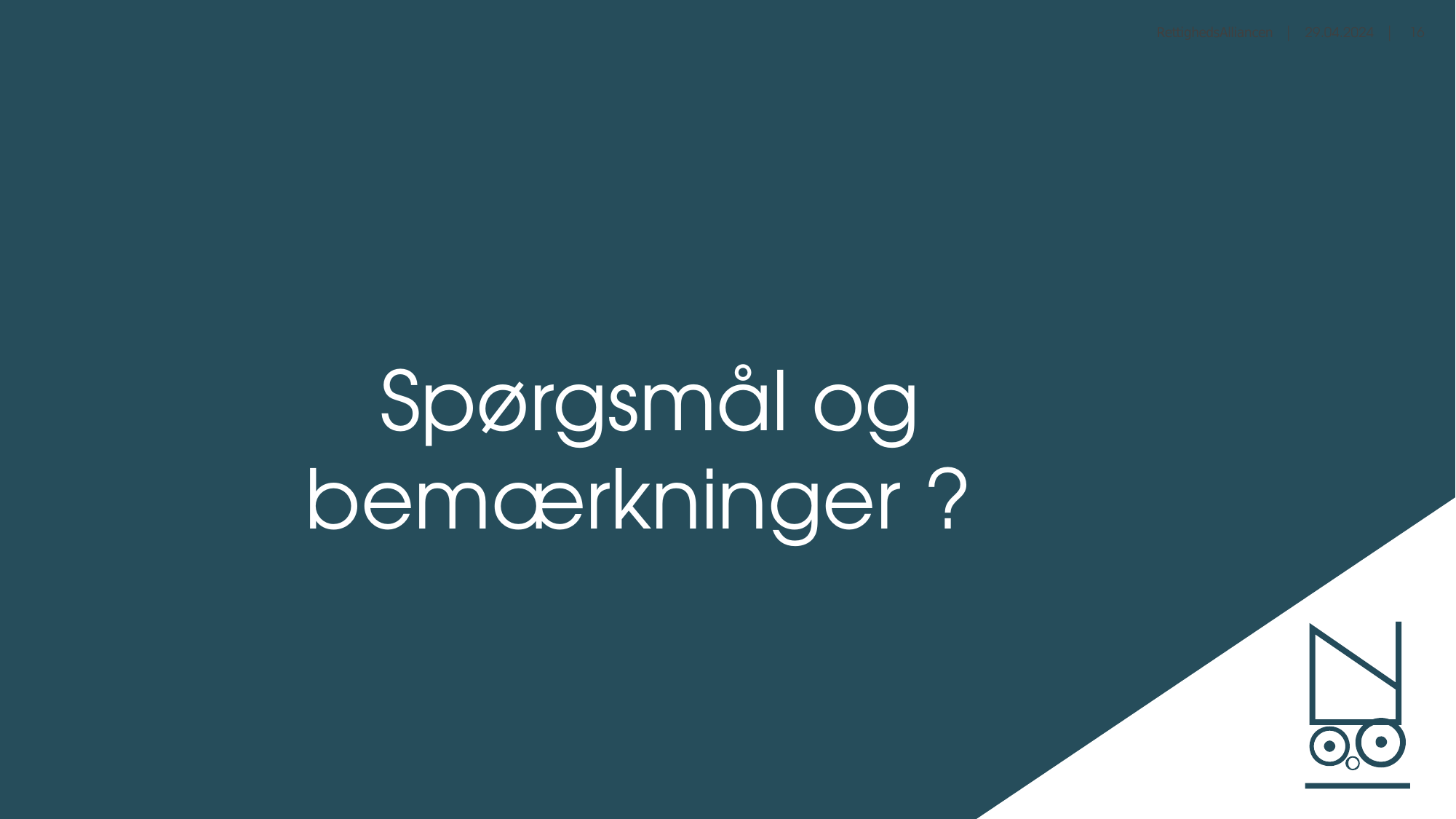

RettighedsAlliancen   ￨
29.04.2024
￨   16
Spørgsmål og bemærkninger ?